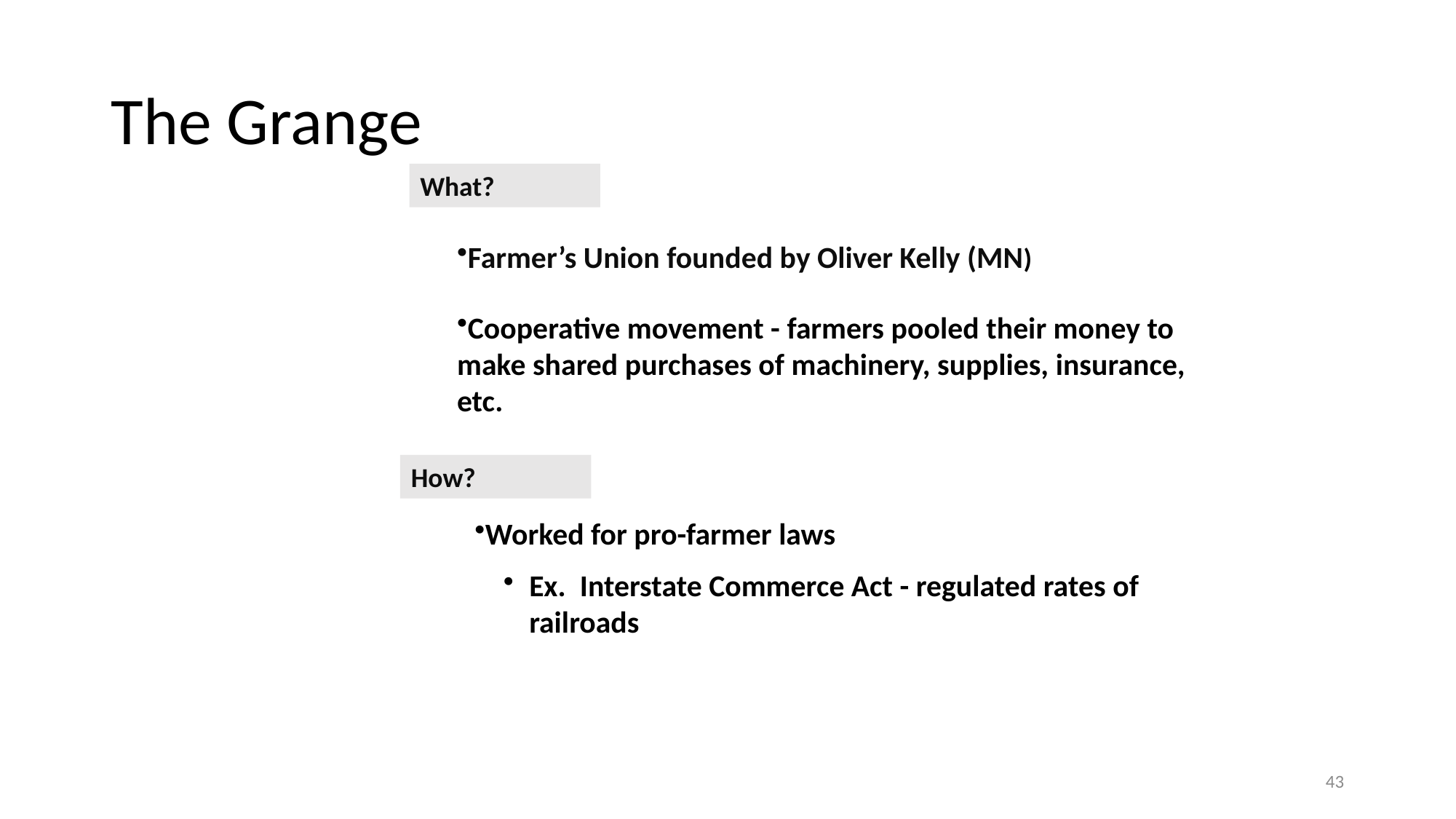

# The Grange
What?
Farmer’s Union founded by Oliver Kelly (MN)
Cooperative movement - farmers pooled their money to make shared purchases of machinery, supplies, insurance, etc.

How?
Worked for pro-farmer laws
Ex.  Interstate Commerce Act - regulated rates of railroads
43